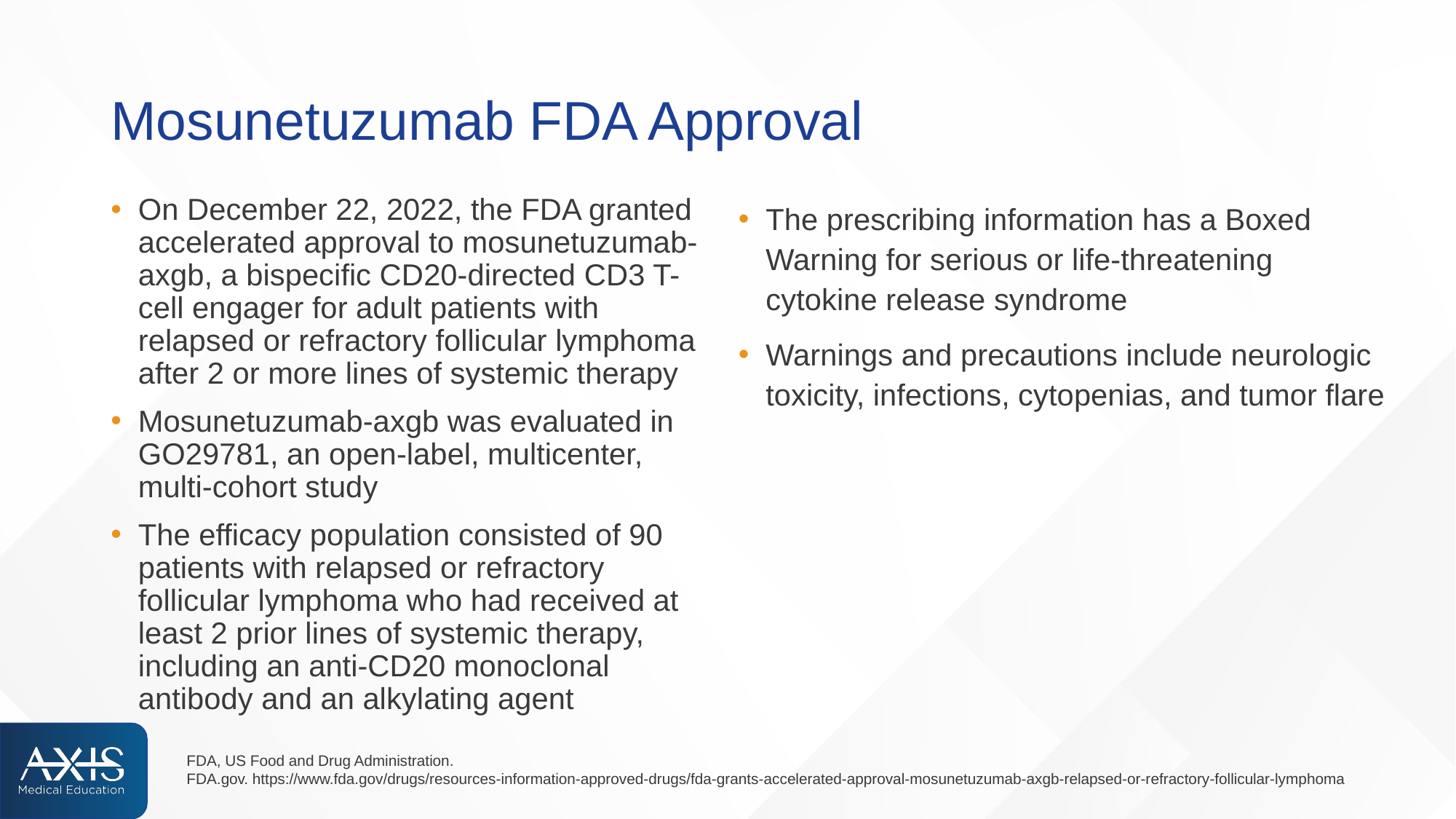

# Mosunetuzumab FDA Approval
On December 22, 2022, the FDA granted accelerated approval to mosunetuzumab-axgb, a bispecific CD20-directed CD3 T-cell engager for adult patients with relapsed or refractory follicular lymphoma after 2 or more lines of systemic therapy
Mosunetuzumab-axgb was evaluated in GO29781, an open-label, multicenter, multi-cohort study
The efficacy population consisted of 90 patients with relapsed or refractory follicular lymphoma who had received at least 2 prior lines of systemic therapy, including an anti-CD20 monoclonal antibody and an alkylating agent
The prescribing information has a Boxed Warning for serious or life-threatening cytokine release syndrome
Warnings and precautions include neurologic toxicity, infections, cytopenias, and tumor flare
FDA, US Food and Drug Administration.
FDA.gov. https://www.fda.gov/drugs/resources-information-approved-drugs/fda-grants-accelerated-approval-mosunetuzumab-axgb-relapsed-or-refractory-follicular-lymphoma